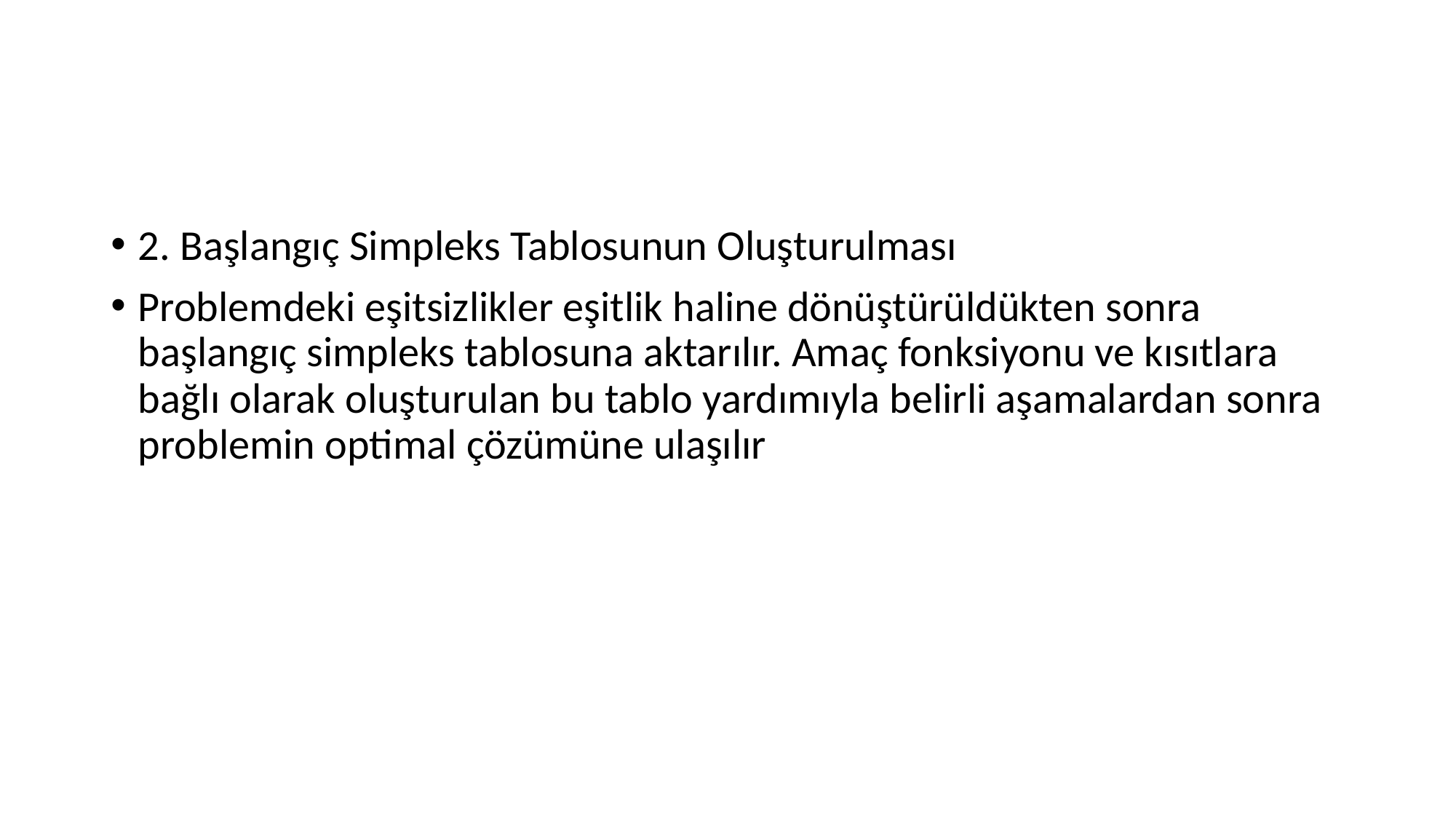

#
2. Başlangıç Simpleks Tablosunun Oluşturulması
Problemdeki eşitsizlikler eşitlik haline dönüştürüldükten sonra başlangıç simpleks tablosuna aktarılır. Amaç fonksiyonu ve kısıtlara bağlı olarak oluşturulan bu tablo yardımıyla belirli aşamalardan sonra problemin optimal çözümüne ulaşılır